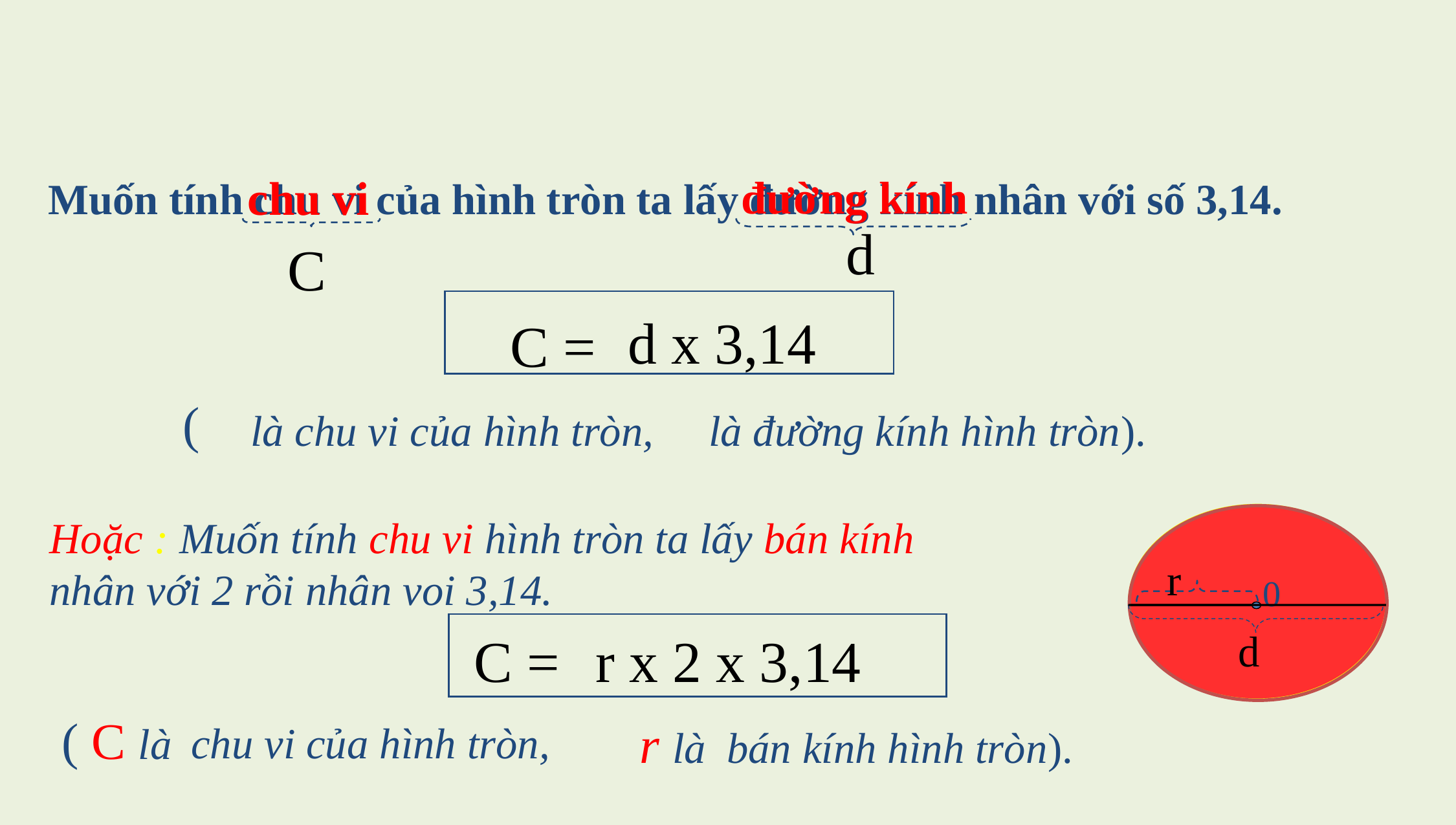

chu vi
đường kính
 Muốn tính chu vi của hình tròn ta lấy đường kính nhân với số 3,14.
d
C

d x 3,14
C =
(
    là chu vi của hình tròn,
là đường kính hình tròn).

Hoặc : Muốn tính chu vi hình tròn ta lấy bán kính nhân với 2 rồi nhân voi 3,14.

r
0

d
C =
r x 2 x 3,14
( C là
r là
chu vi của hình tròn,
bán kính hình tròn).